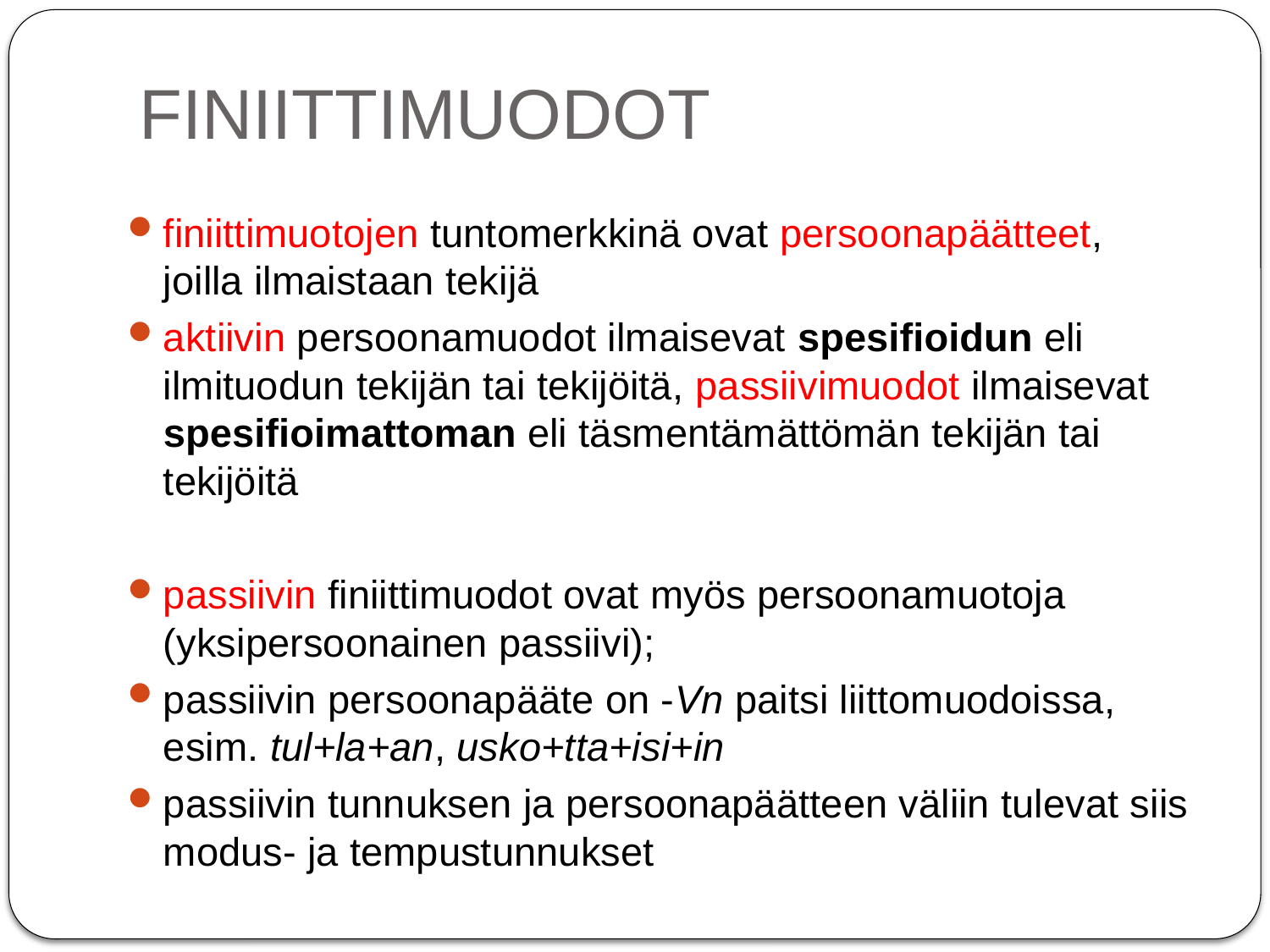

# FINIITTIMUODOT
finiittimuotojen tuntomerkkinä ovat persoonapäätteet, joilla ilmaistaan tekijä
aktiivin persoonamuodot ilmaisevat spesifioidun eli ilmituodun tekijän tai tekijöitä, passiivimuodot ilmaisevat spesifioimattoman eli täsmentämättömän tekijän tai tekijöitä

passiivin finiittimuodot ovat myös persoonamuotoja (yksipersoonainen passiivi);
passiivin persoonapääte on -Vn paitsi liittomuodoissa, esim. tul+la+an, usko+tta+isi+in
passiivin tunnuksen ja persoonapäätteen väliin tulevat siis modus- ja tempustunnukset